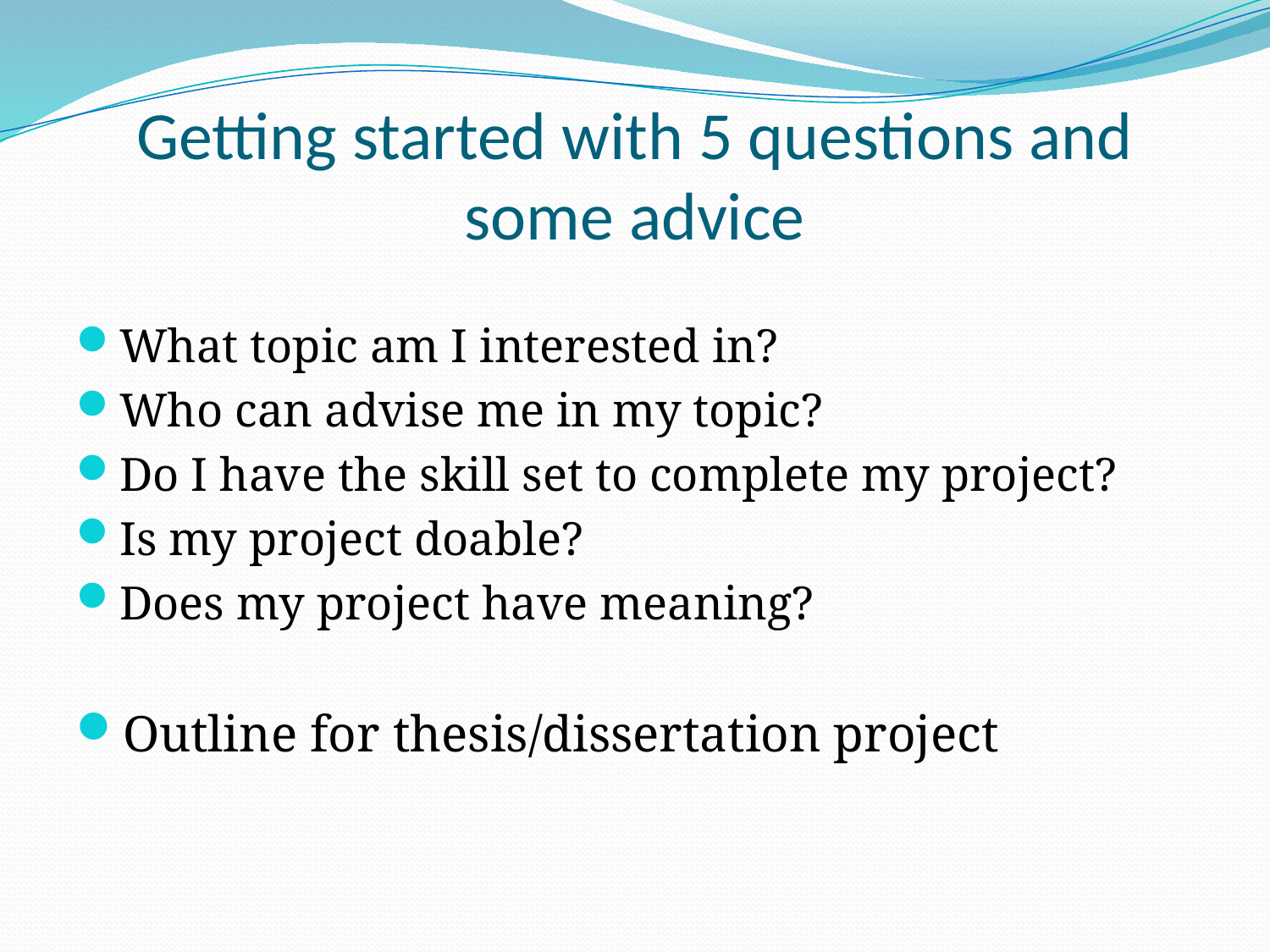

# Getting started with 5 questions and some advice
What topic am I interested in?
Who can advise me in my topic?
Do I have the skill set to complete my project?
Is my project doable?
Does my project have meaning?

Outline for thesis/dissertation project